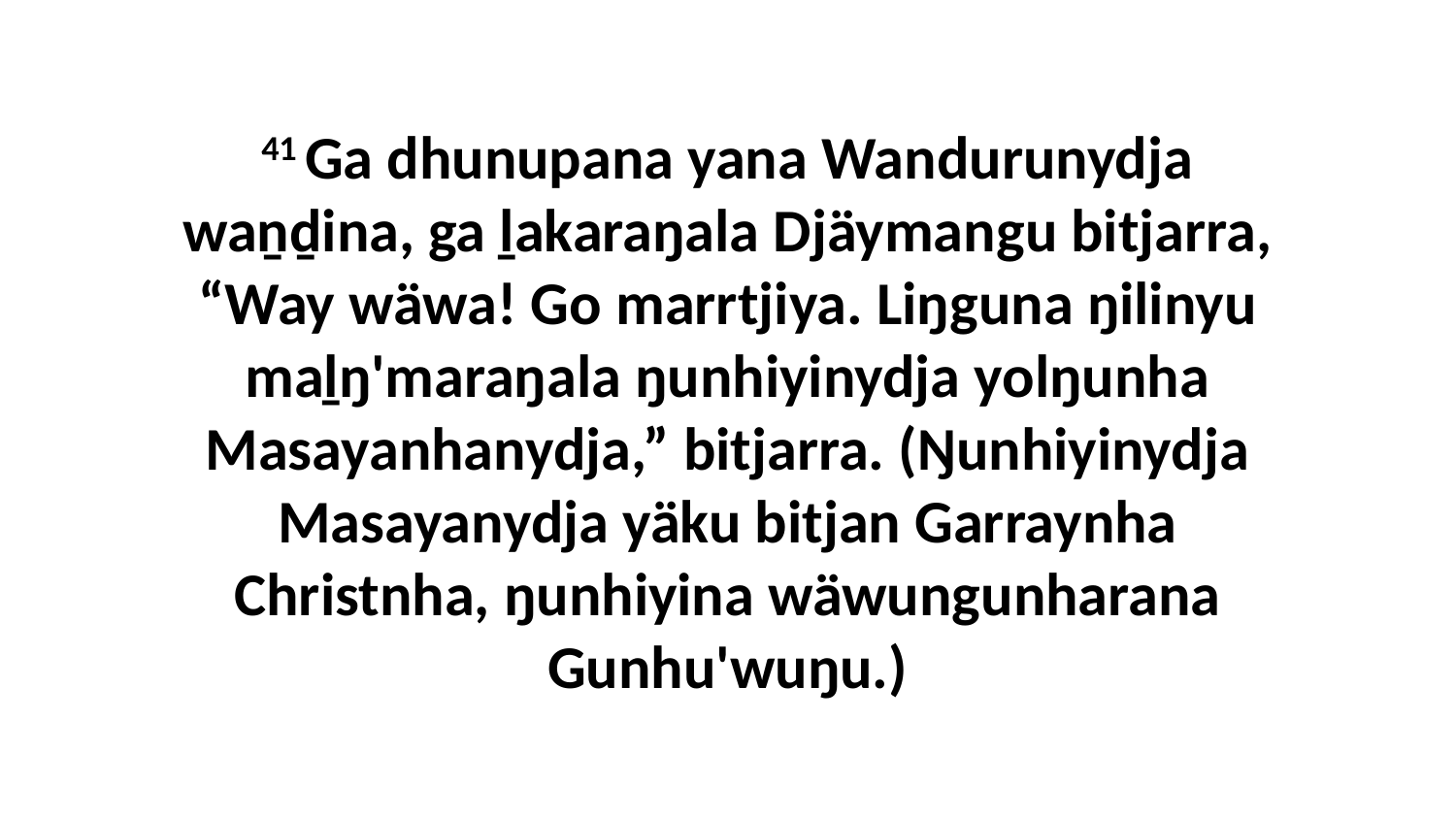

41 Ga dhunupana yana Wandurunydja waṉḏina, ga ḻakaraŋala Djäymangu bitjarra, “Way wäwa! Go marrtjiya. Liŋguna ŋilinyu maḻŋ'maraŋala ŋunhiyinydja yolŋunha Masayanhanydja,” bitjarra. (Ŋunhiyinydja Masayanydja yäku bitjan Garraynha Christnha, ŋunhiyina wäwungunharana Gunhu'wuŋu.)